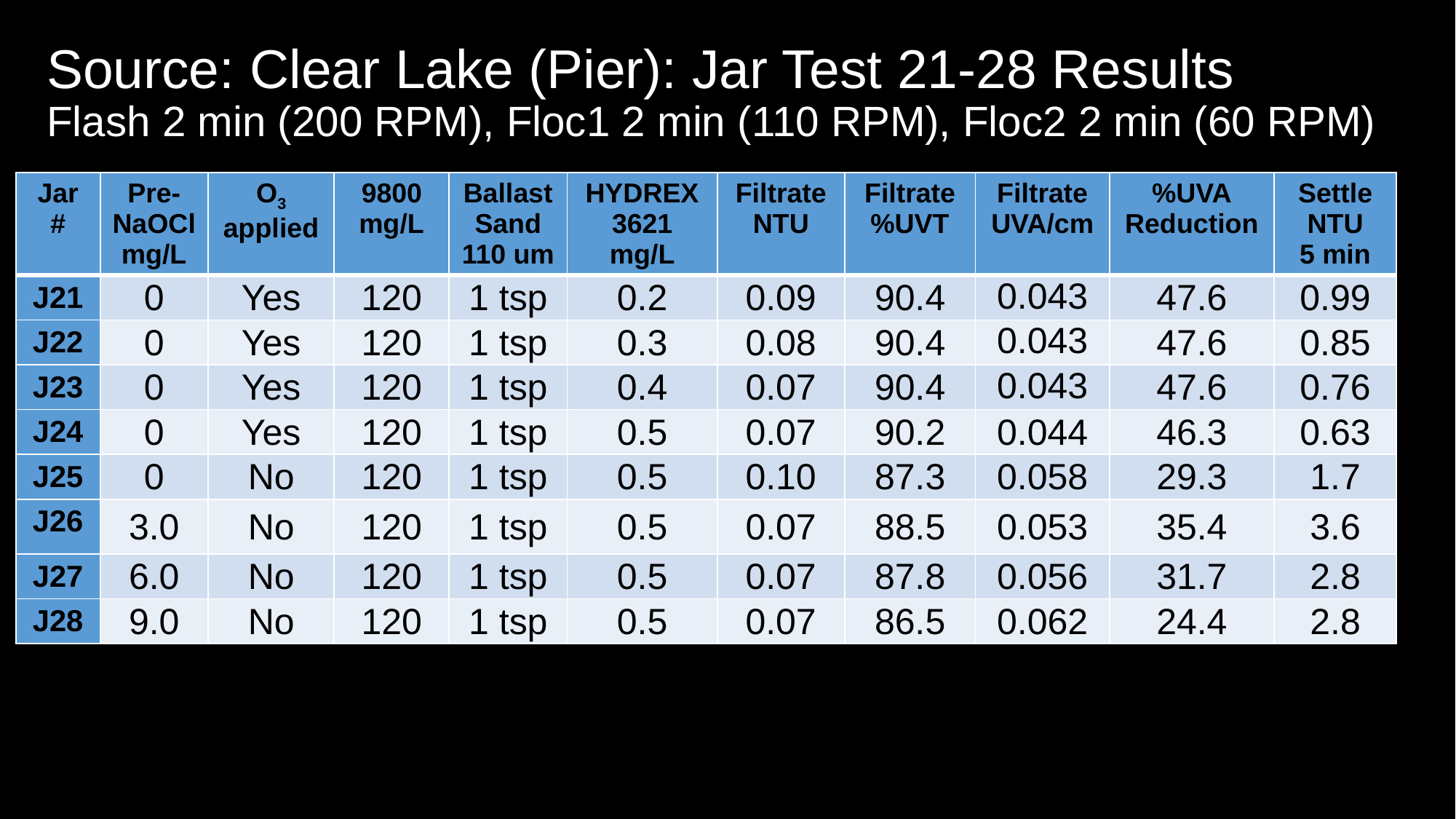

# Source: Clear Lake (Pier): Jar Test 21-28 Results Flash 2 min (200 RPM), Floc1 2 min (110 RPM), Floc2 2 min (60 RPM)
| Jar # | Pre- NaOCl mg/L | O3 applied | 9800 mg/L | Ballast Sand 110 um | HYDREX 3621 mg/L | Filtrate NTU | Filtrate %UVT | Filtrate UVA/cm | %UVA Reduction | Settle NTU 5 min |
| --- | --- | --- | --- | --- | --- | --- | --- | --- | --- | --- |
| J21 | 0 | Yes | 120 | 1 tsp | 0.2 | 0.09 | 90.4 | 0.043 | 47.6 | 0.99 |
| J22 | 0 | Yes | 120 | 1 tsp | 0.3 | 0.08 | 90.4 | 0.043 | 47.6 | 0.85 |
| J23 | 0 | Yes | 120 | 1 tsp | 0.4 | 0.07 | 90.4 | 0.043 | 47.6 | 0.76 |
| J24 | 0 | Yes | 120 | 1 tsp | 0.5 | 0.07 | 90.2 | 0.044 | 46.3 | 0.63 |
| J25 | 0 | No | 120 | 1 tsp | 0.5 | 0.10 | 87.3 | 0.058 | 29.3 | 1.7 |
| J26 | 3.0 | No | 120 | 1 tsp | 0.5 | 0.07 | 88.5 | 0.053 | 35.4 | 3.6 |
| J27 | 6.0 | No | 120 | 1 tsp | 0.5 | 0.07 | 87.8 | 0.056 | 31.7 | 2.8 |
| J28 | 9.0 | No | 120 | 1 tsp | 0.5 | 0.07 | 86.5 | 0.062 | 24.4 | 2.8 |